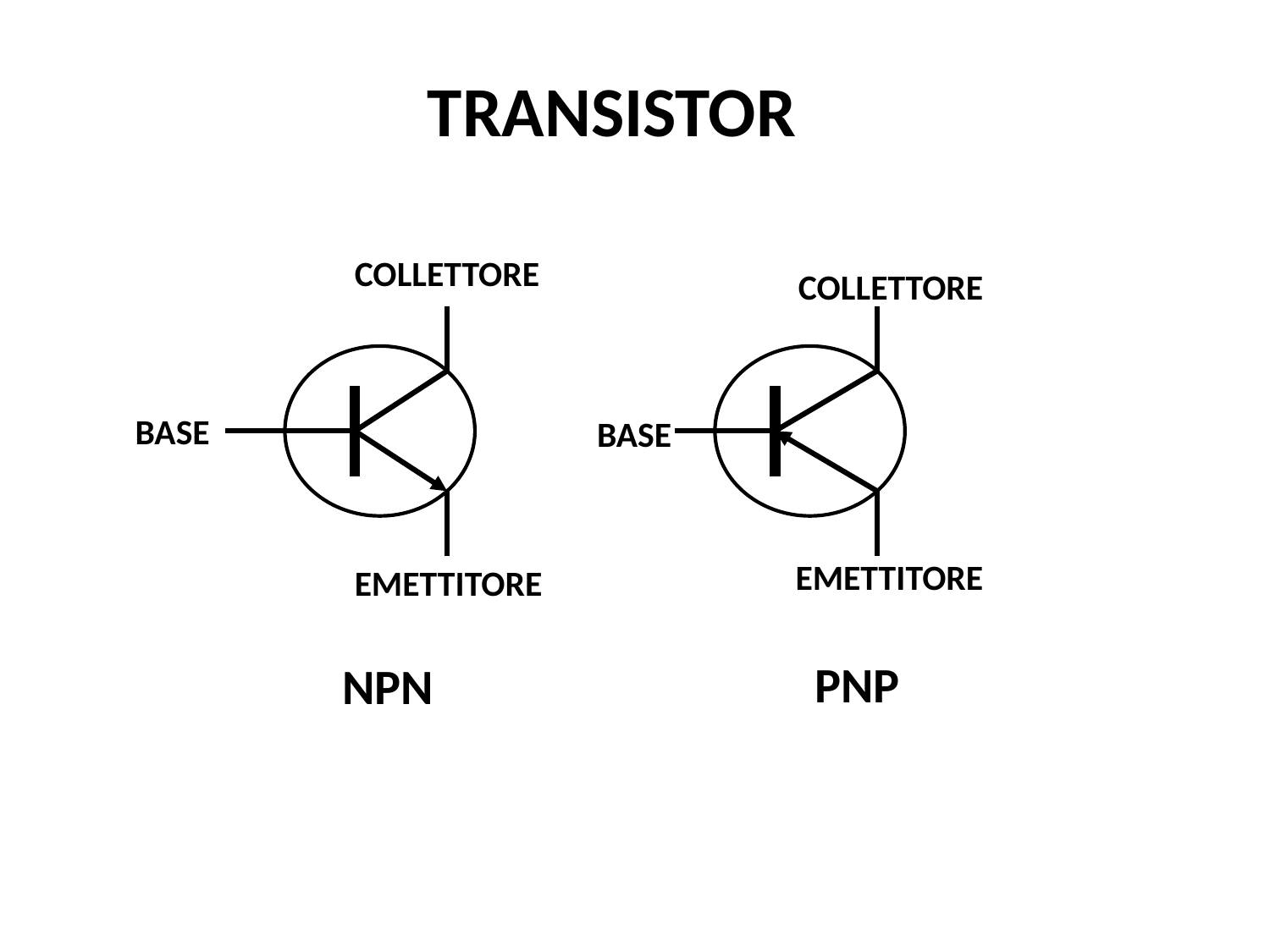

TRANSISTOR
COLLETTORE
COLLETTORE

BASE
BASE
EMETTITORE
EMETTITORE
PNP
NPN